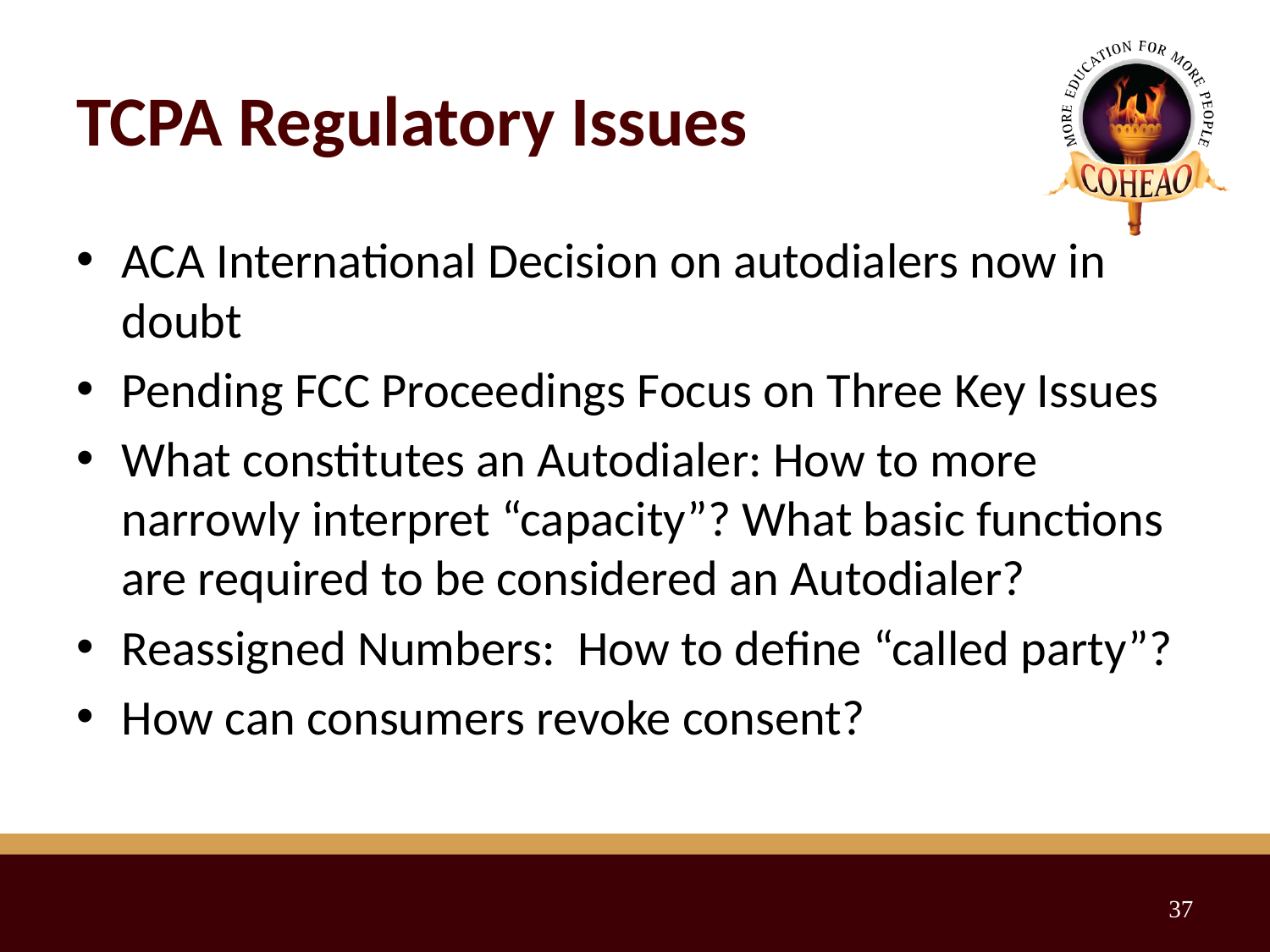

# TCPA Regulatory Issues
ACA International Decision on autodialers now in doubt
Pending FCC Proceedings Focus on Three Key Issues
What constitutes an Autodialer: How to more narrowly interpret “capacity”? What basic functions are required to be considered an Autodialer?
Reassigned Numbers:  How to define “called party”?
How can consumers revoke consent?
37